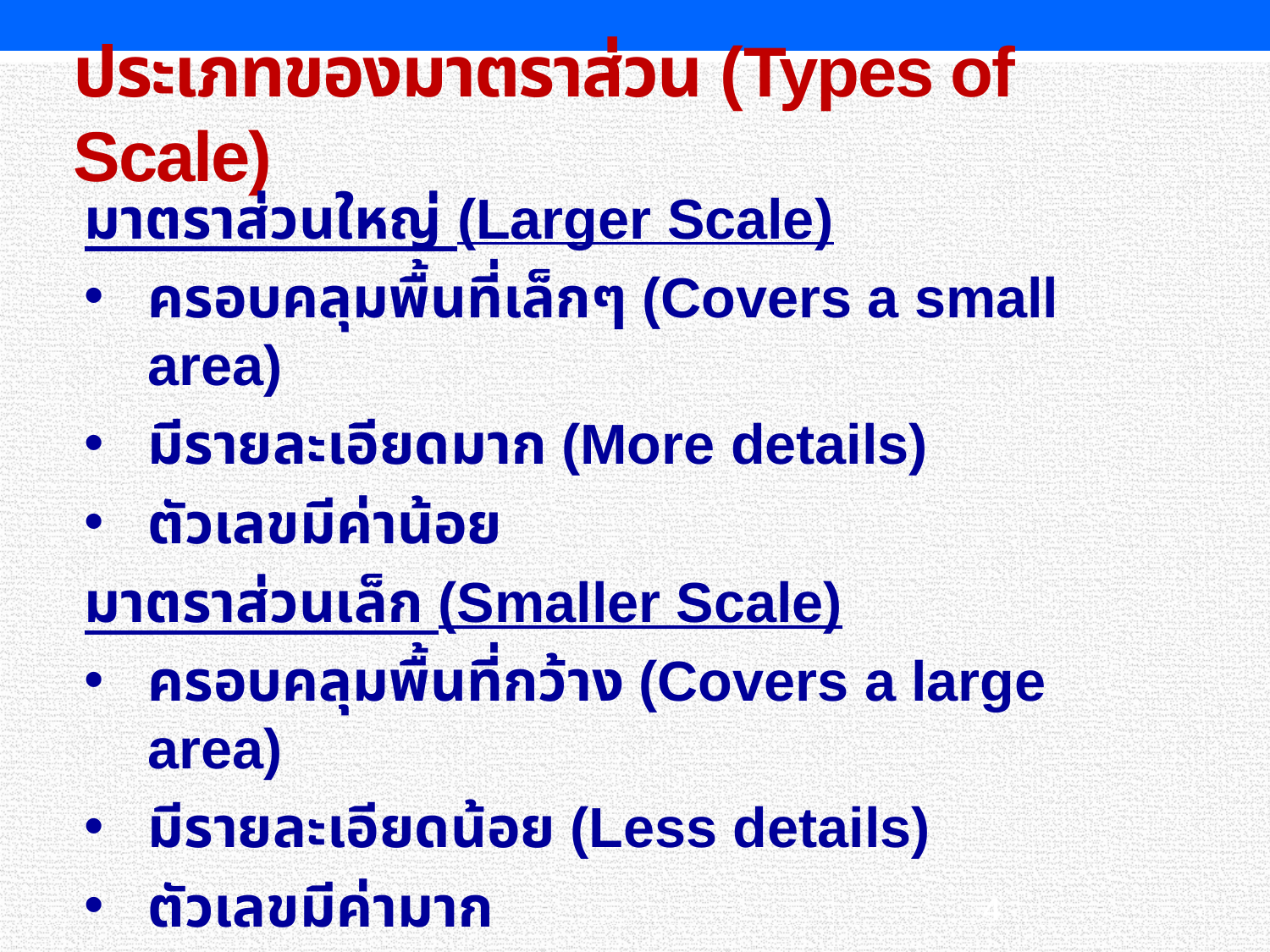

# ประเภทของมาตราส่วน (Types of Scale)
มาตราส่วนใหญ่ (Larger Scale)
ครอบคลุมพื้นที่เล็กๆ (Covers a small area)
มีรายละเอียดมาก (More details)
ตัวเลขมีค่าน้อย
มาตราส่วนเล็ก (Smaller Scale)
ครอบคลุมพื้นที่กว้าง (Covers a large area)
มีรายละเอียดน้อย (Less details)
ตัวเลขมีค่ามาก

4